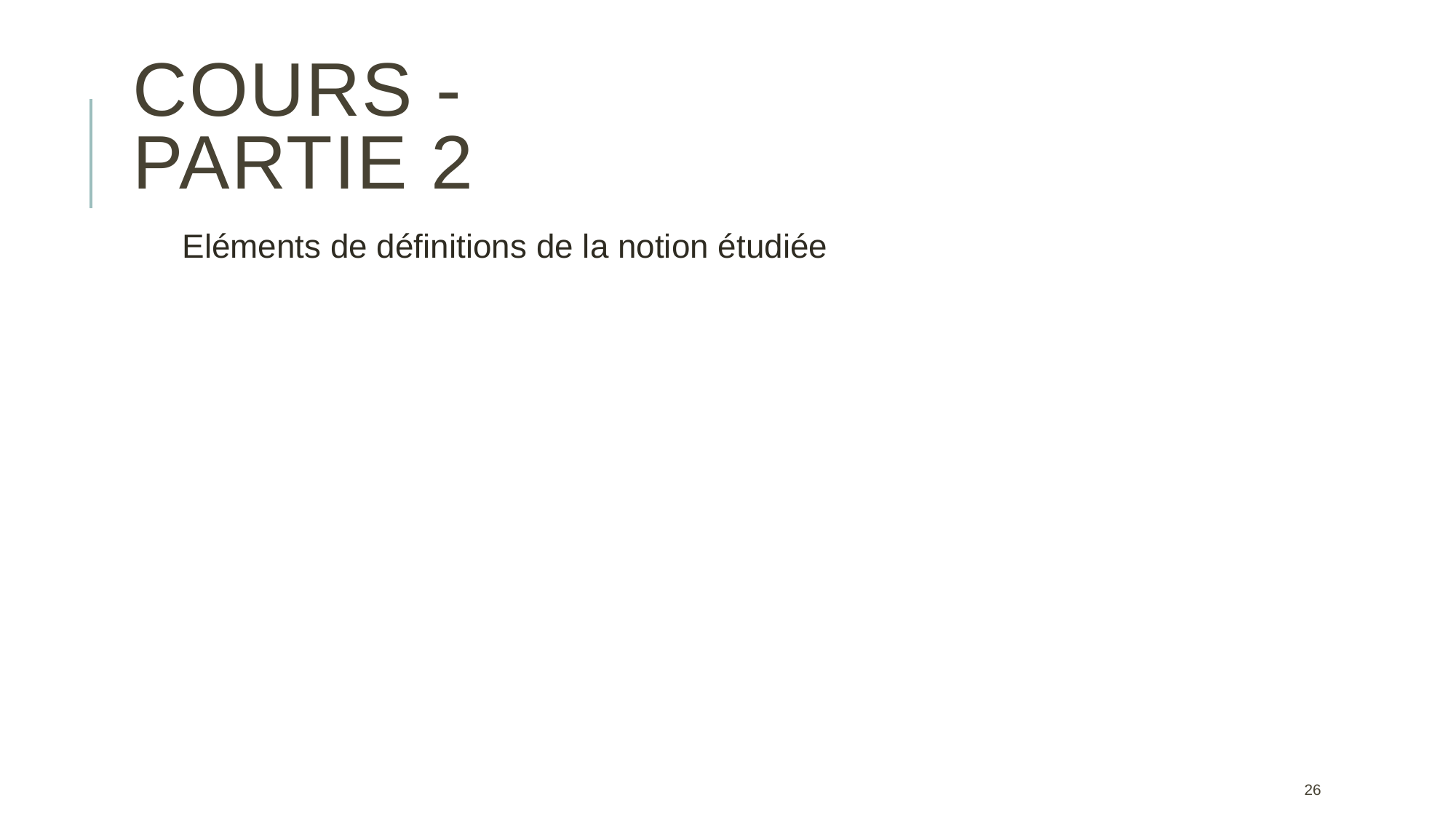

# COURS - PARTIE 2
Eléments de définitions de la notion étudiée
26